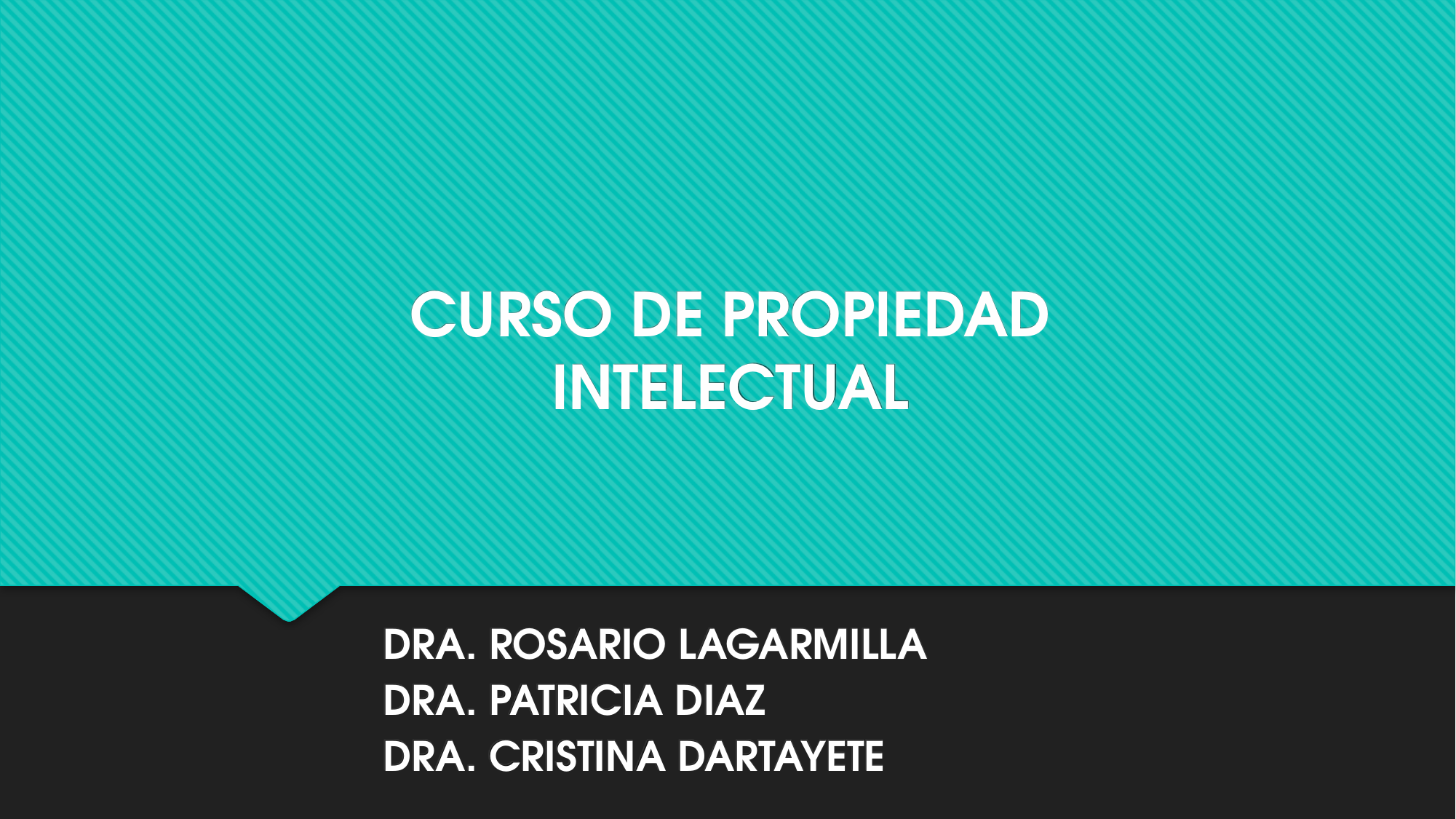

CURSO DE PROPIEDAD INTELECTUAL

DRA. ROSARIO LAGARMILLA
DRA. PATRICIA DIAZ
DRA. CRISTINA DARTAYETE